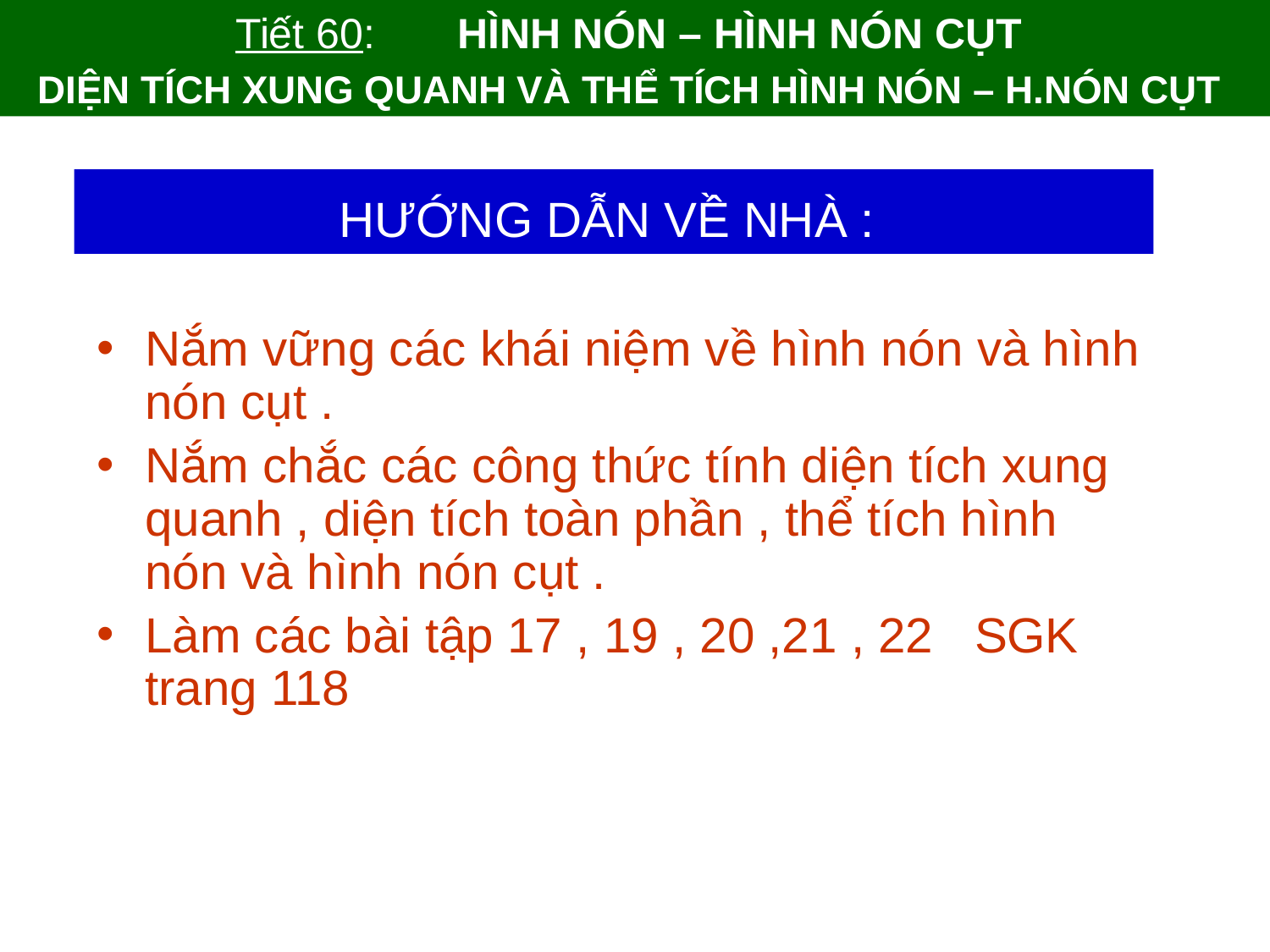

Tiết 60:       HÌNH NÓN – HÌNH NÓN CỤT
DIỆN TÍCH XUNG QUANH VÀ THỂ TÍCH HÌNH NÓN – H.NÓN CỤT
# HƯỚNG DẪN VỀ NHÀ :
Nắm vững các khái niệm về hình nón và hình nón cụt .
Nắm chắc các công thức tính diện tích xung quanh , diện tích toàn phần , thể tích hình nón và hình nón cụt .
Làm các bài tập 17 , 19 , 20 ,21 , 22   SGK trang 118